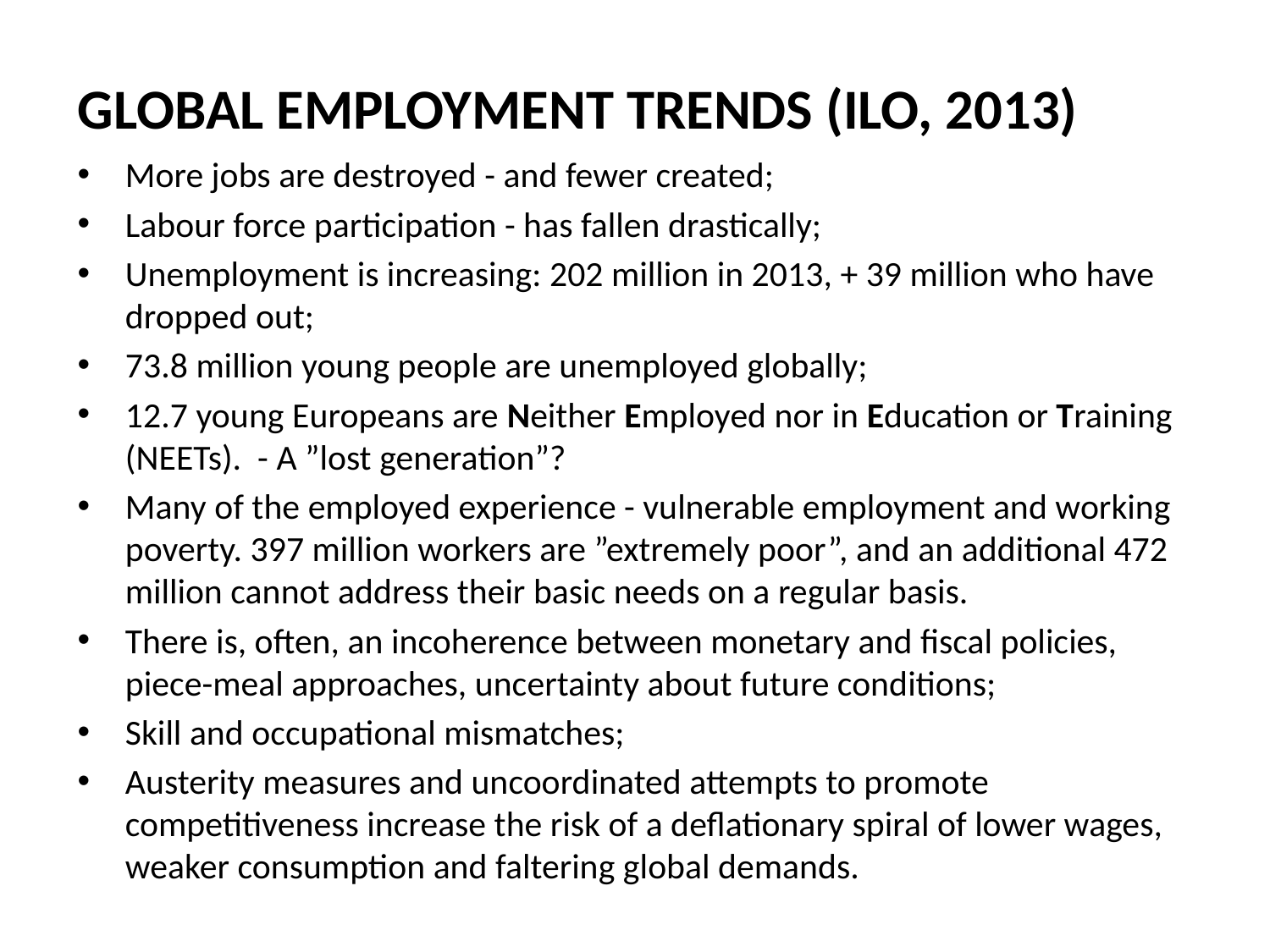

# GLOBAL EMPLOYMENT TRENDS (ILO, 2013)
More jobs are destroyed - and fewer created;
Labour force participation - has fallen drastically;
Unemployment is increasing: 202 million in 2013, + 39 million who have dropped out;
73.8 million young people are unemployed globally;
12.7 young Europeans are Neither Employed nor in Education or Training (NEETs).  - A ”lost generation”?
Many of the employed experience - vulnerable employment and working poverty. 397 million workers are ”extremely poor”, and an additional 472 million cannot address their basic needs on a regular basis.
There is, often, an incoherence between monetary and fiscal policies, piece-meal approaches, uncertainty about future conditions;
Skill and occupational mismatches;
Austerity measures and uncoordinated attempts to promote competitiveness increase the risk of a deflationary spiral of lower wages, weaker consumption and faltering global demands.